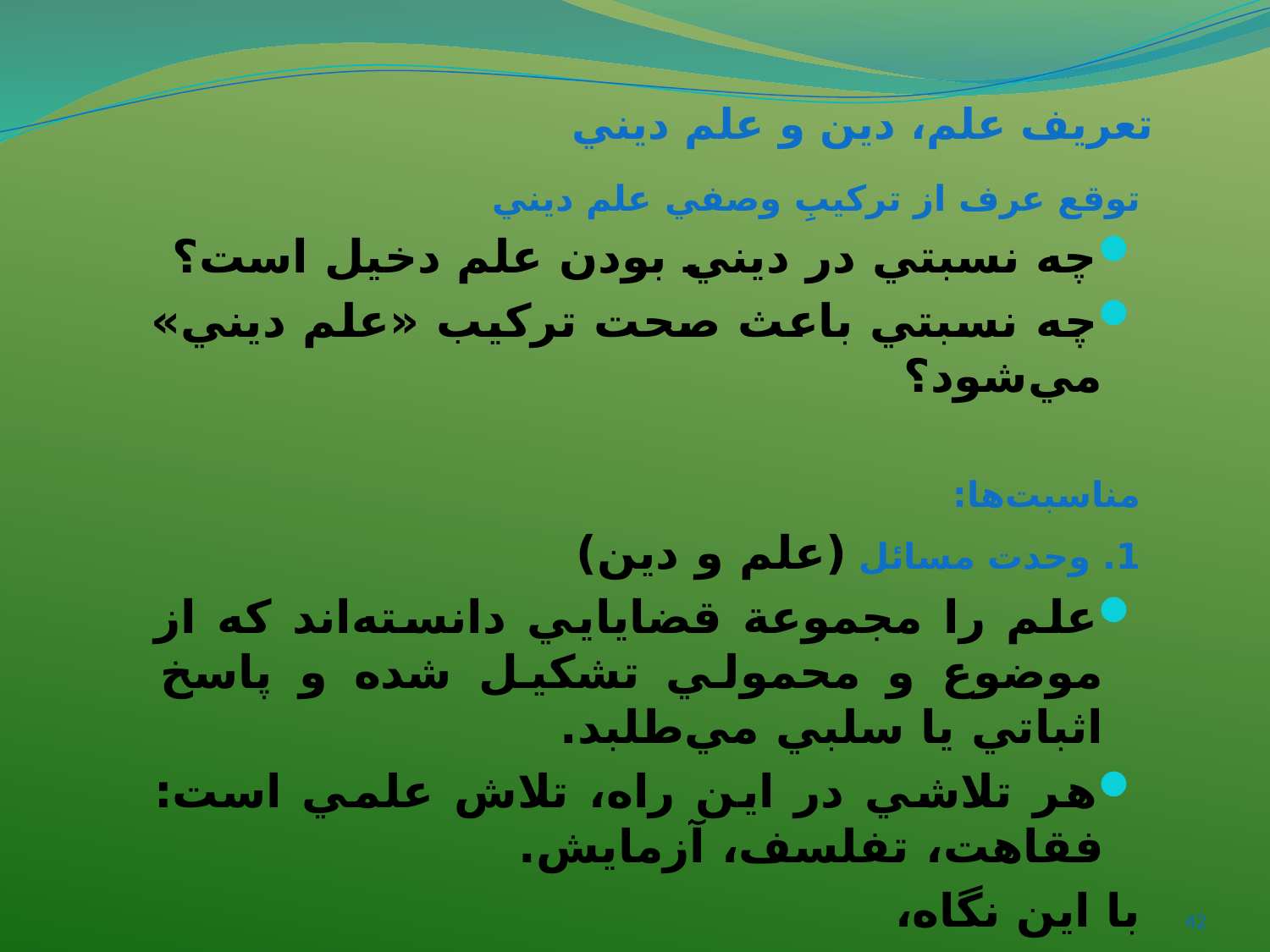

# تعريف علم، دين و علم ديني
توقع عرف از ترکيبِ وصفي علم ديني
چه نسبتي در ديني بودن علم دخيل است؟
چه نسبتي باعث صحت ترکيب «علم ديني» مي‌شود؟

مناسبت‌ها:
1. وحدت مسائل (علم و دين)
علم را مجموعة‌ قضايايي دانسته‌اند که از موضوع و محمولي تشکيل شده و پاسخ اثباتي يا سلبي مي‌طلبد.
هر تلاشي در اين راه، تلاش علمي است: فقاهت،‌ تفلسف، آزمايش.
با اين نگاه،
«علم ديني» علمي است که بعضي از مسائلش با مسائل دين به نحوي اتحاد دارد. يا بعضي از مسائلش با مسائل دين تداخل دارد.
42